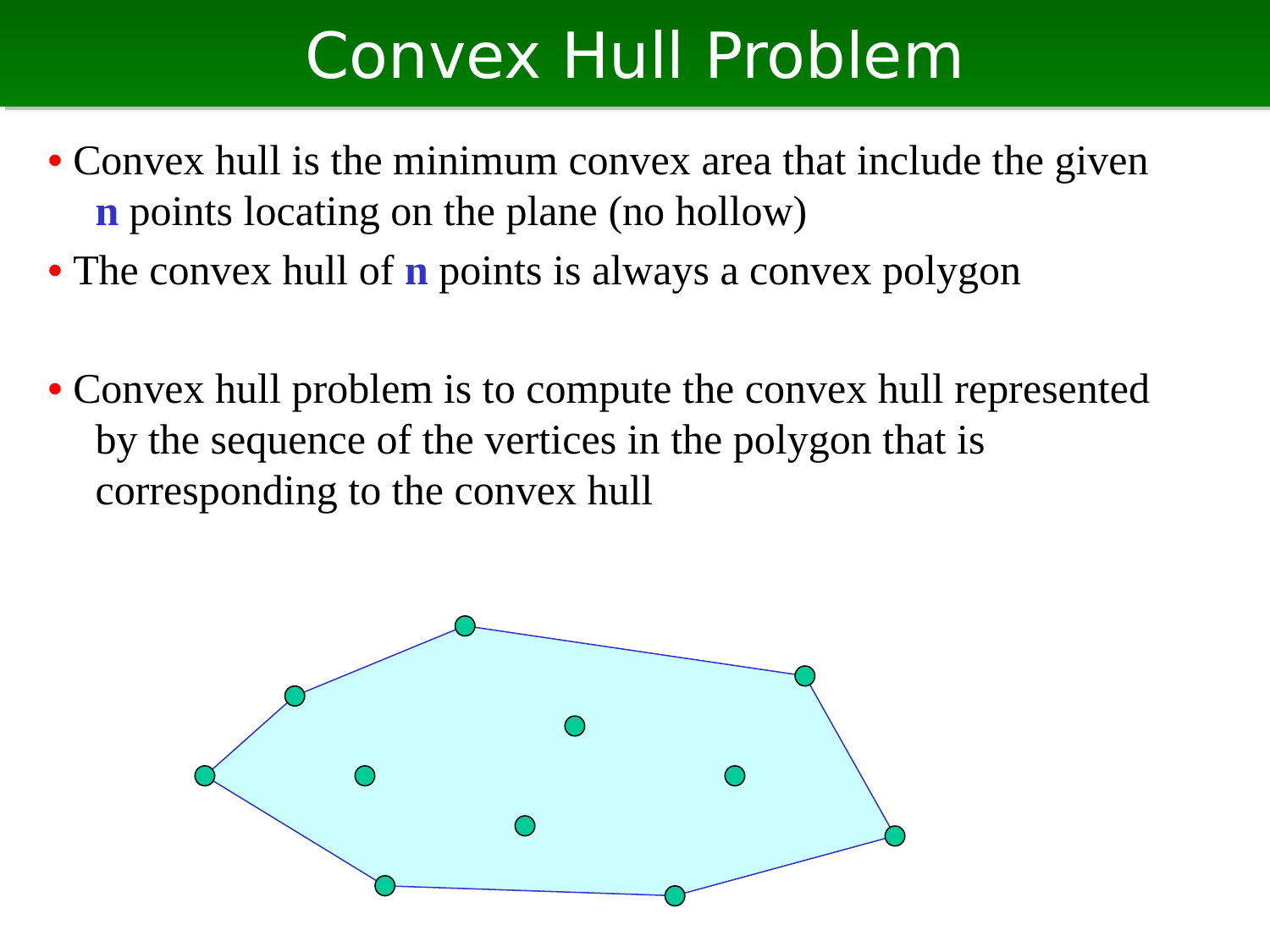

# Convex Hull Problem
• Convex hull is the minimum convex area that include the given n points locating on the plane (no hollow)
• The convex hull of n points is always a convex polygon

• Convex hull problem is to compute the convex hull represented by the sequence of the vertices in the polygon that is corresponding to the convex hull